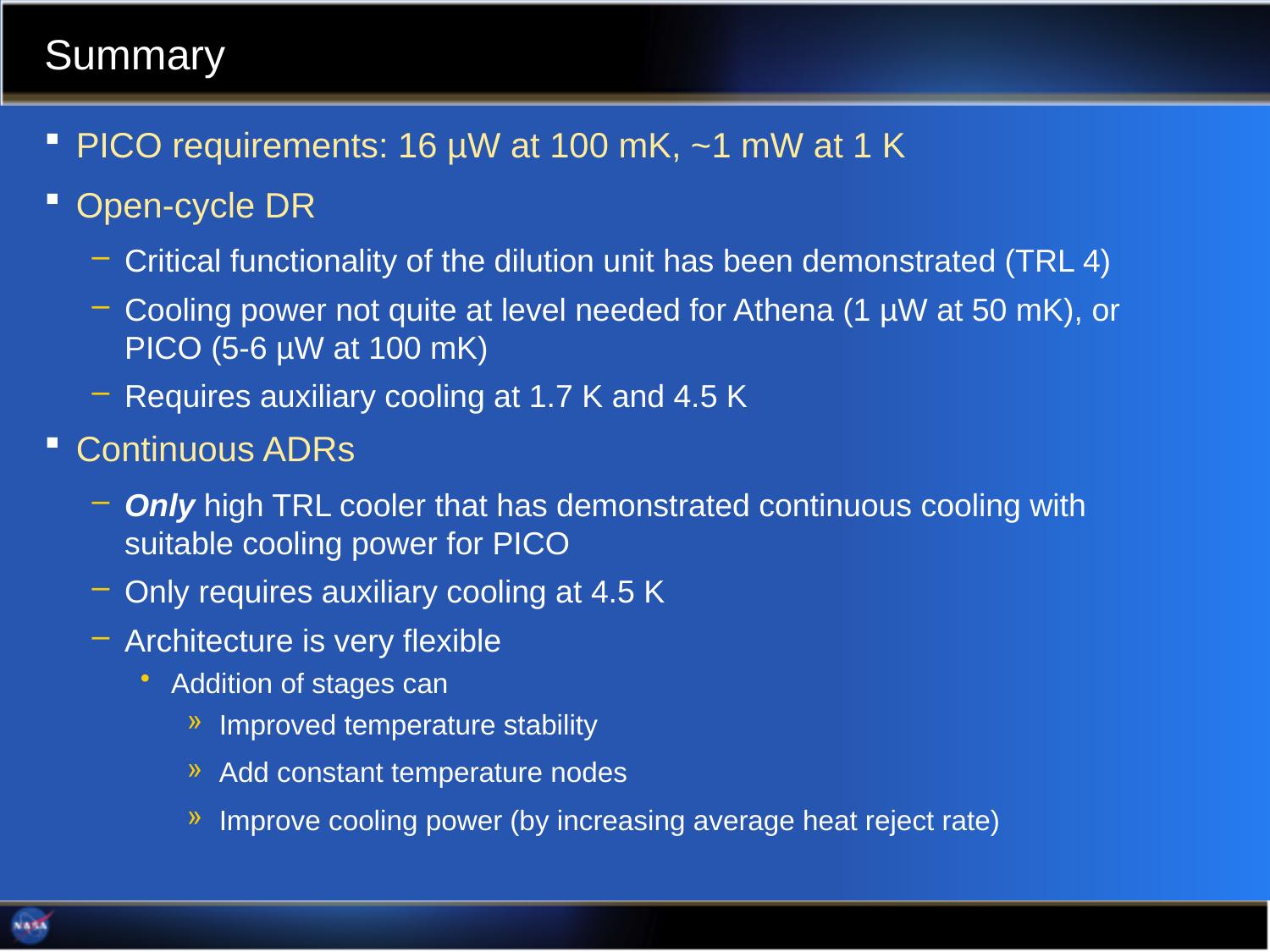

# Summary
PICO requirements: 16 µW at 100 mK, ~1 mW at 1 K
Open-cycle DR
Critical functionality of the dilution unit has been demonstrated (TRL 4)
Cooling power not quite at level needed for Athena (1 µW at 50 mK), or PICO (5-6 µW at 100 mK)
Requires auxiliary cooling at 1.7 K and 4.5 K
Continuous ADRs
Only high TRL cooler that has demonstrated continuous cooling with suitable cooling power for PICO
Only requires auxiliary cooling at 4.5 K
Architecture is very flexible
Addition of stages can
Improved temperature stability
Add constant temperature nodes
Improve cooling power (by increasing average heat reject rate)